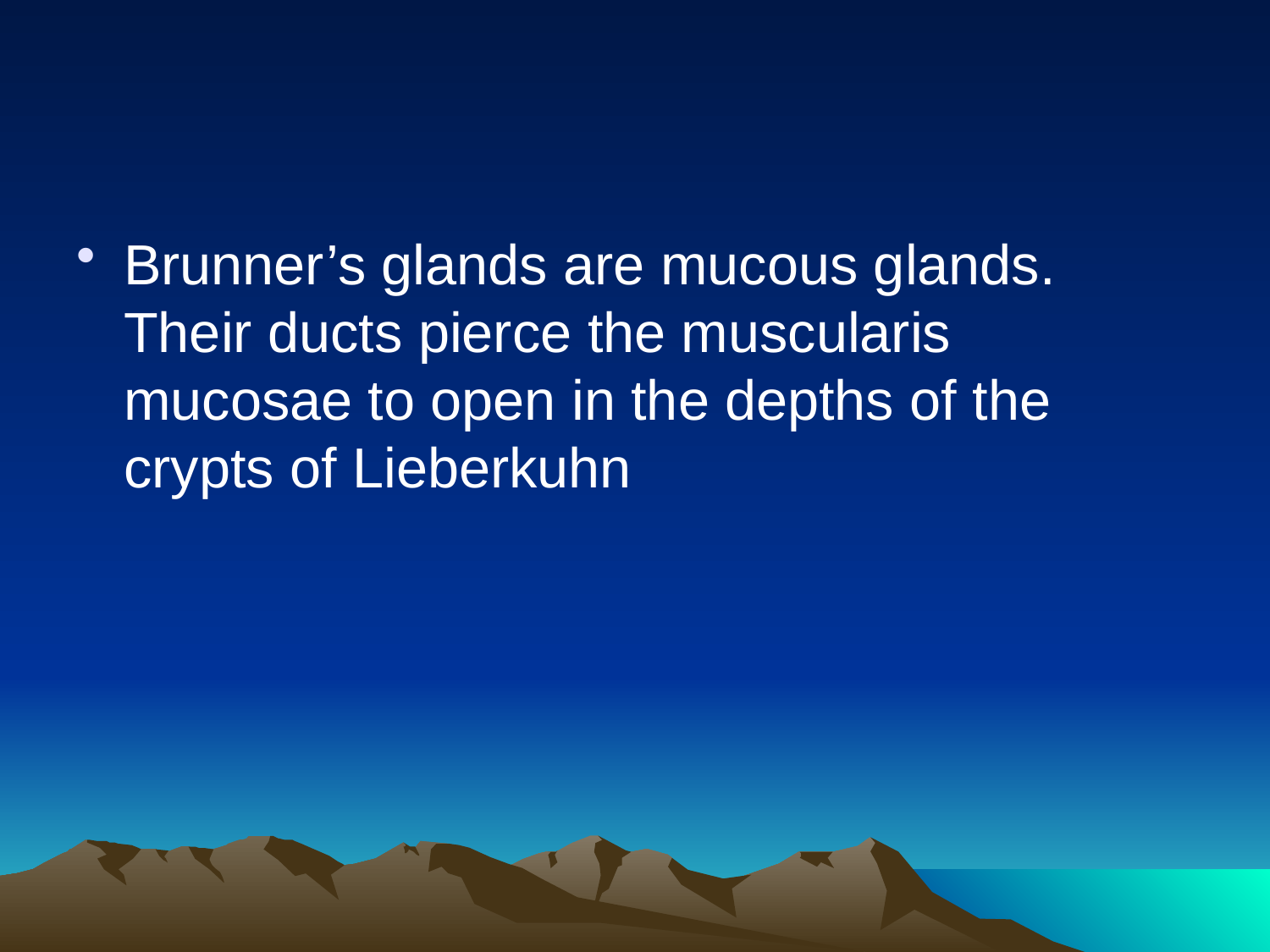

Brunner’s glands are mucous glands. Their ducts pierce the muscularis mucosae to open in the depths of the crypts of Lieberkuhn